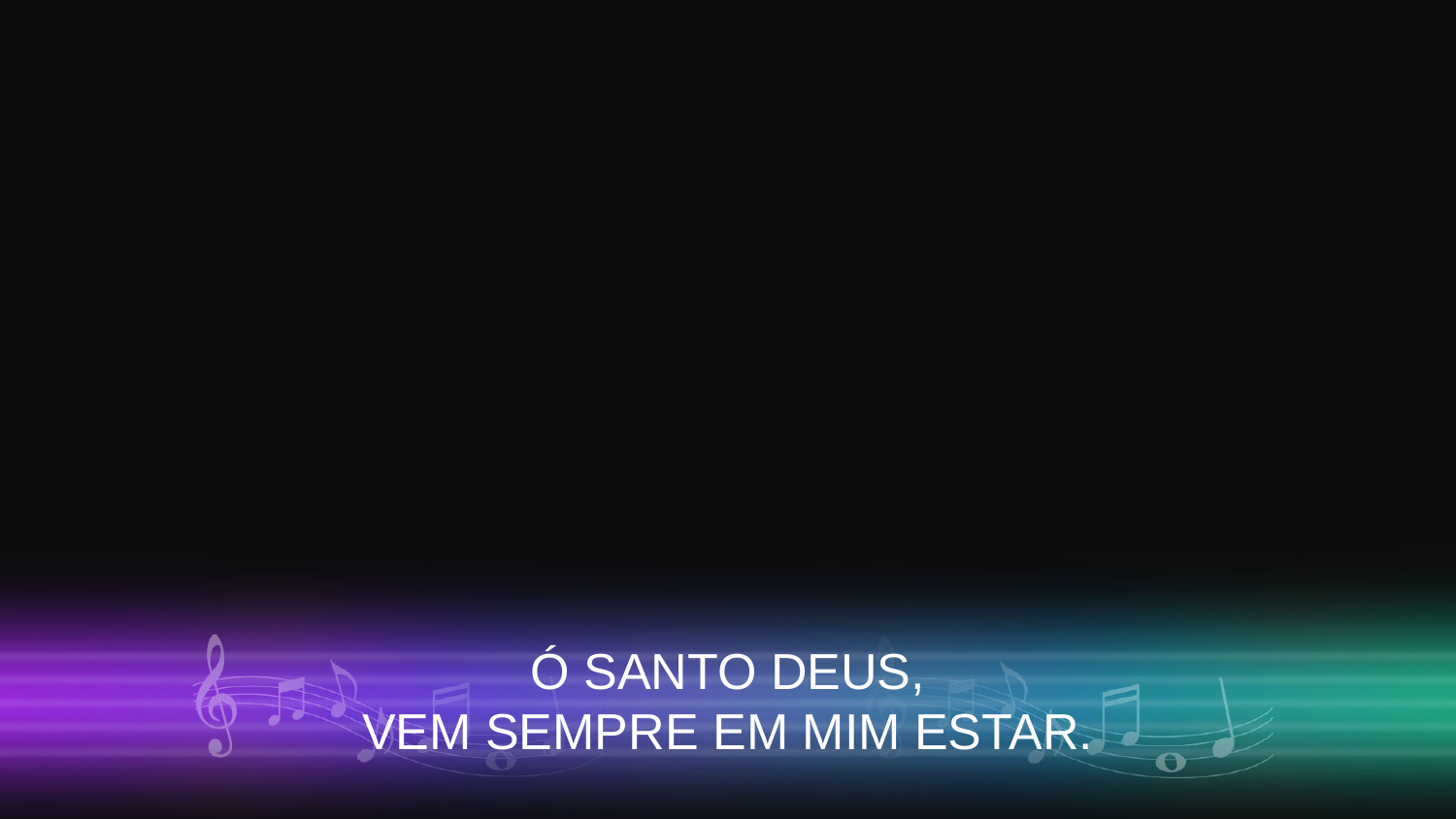

Ó SANTO DEUS,
VEM SEMPRE EM MIM ESTAR.